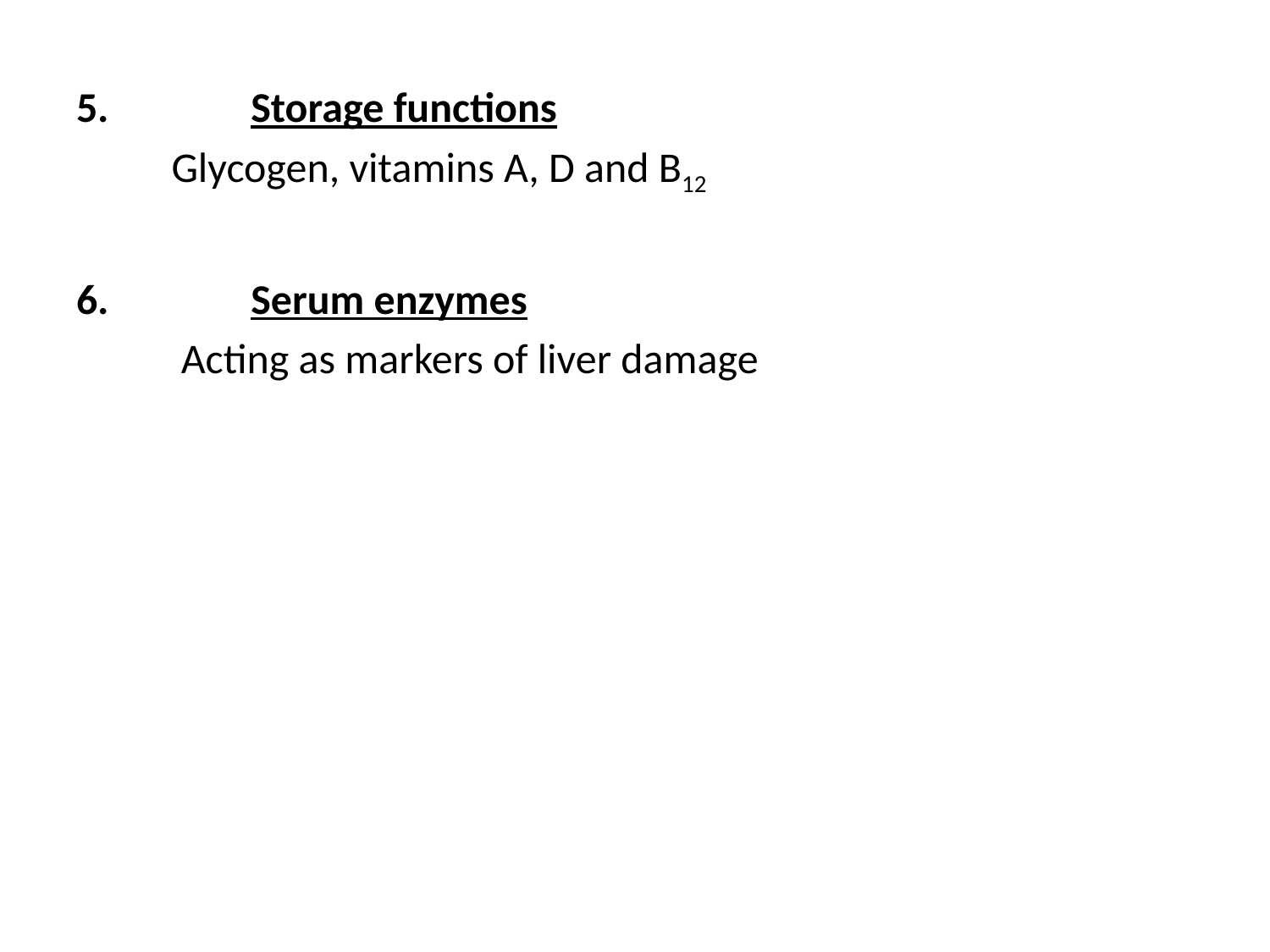

5.		Storage functions
          Glycogen, vitamins A, D and B12

6.		Serum enzymes
           Acting as markers of liver damage